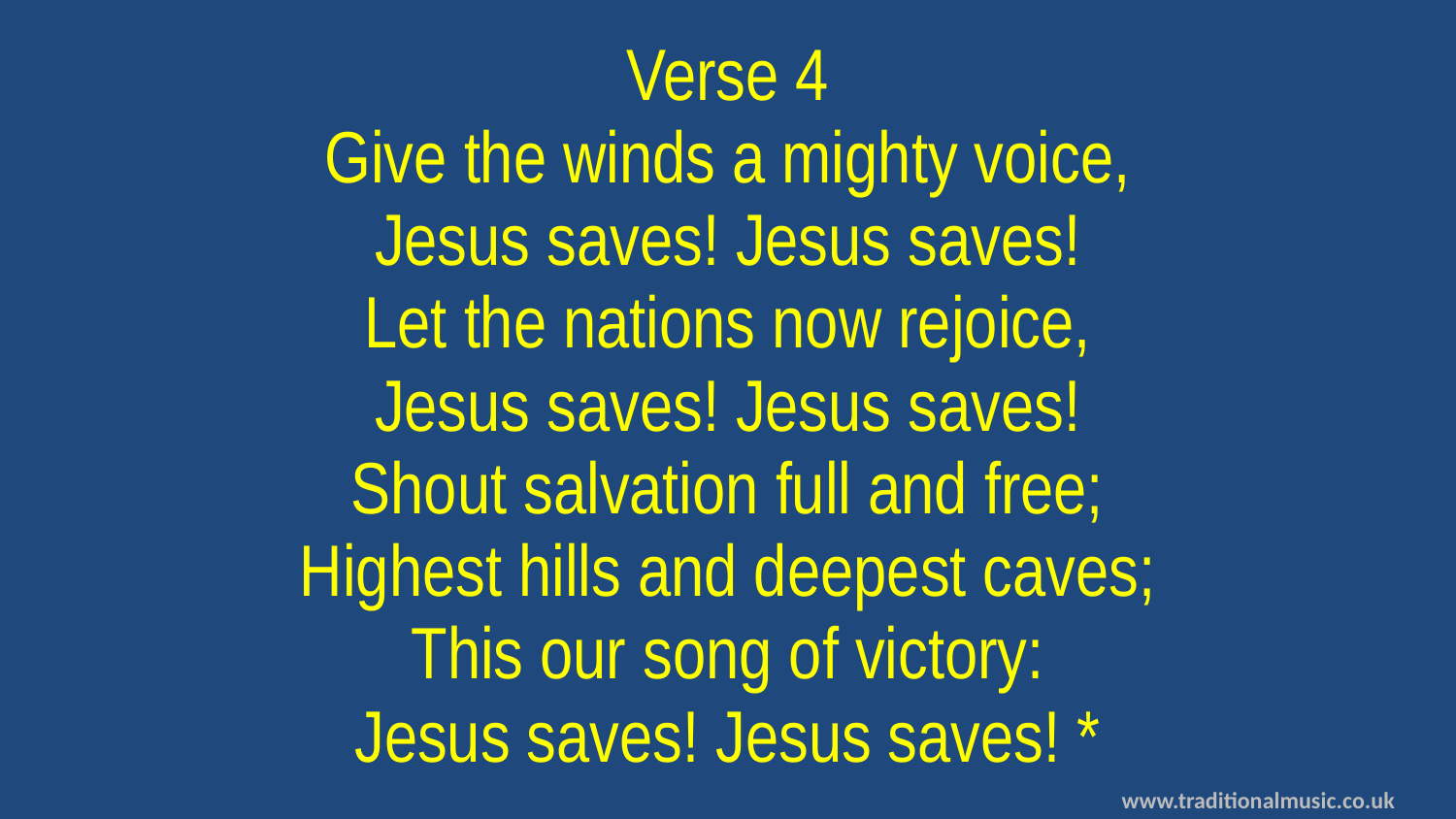

Verse 4
Give the winds a mighty voice,
Jesus saves! Jesus saves!
Let the nations now rejoice,
Jesus saves! Jesus saves!
Shout salvation full and free;
Highest hills and deepest caves;
This our song of victory:
Jesus saves! Jesus saves! *